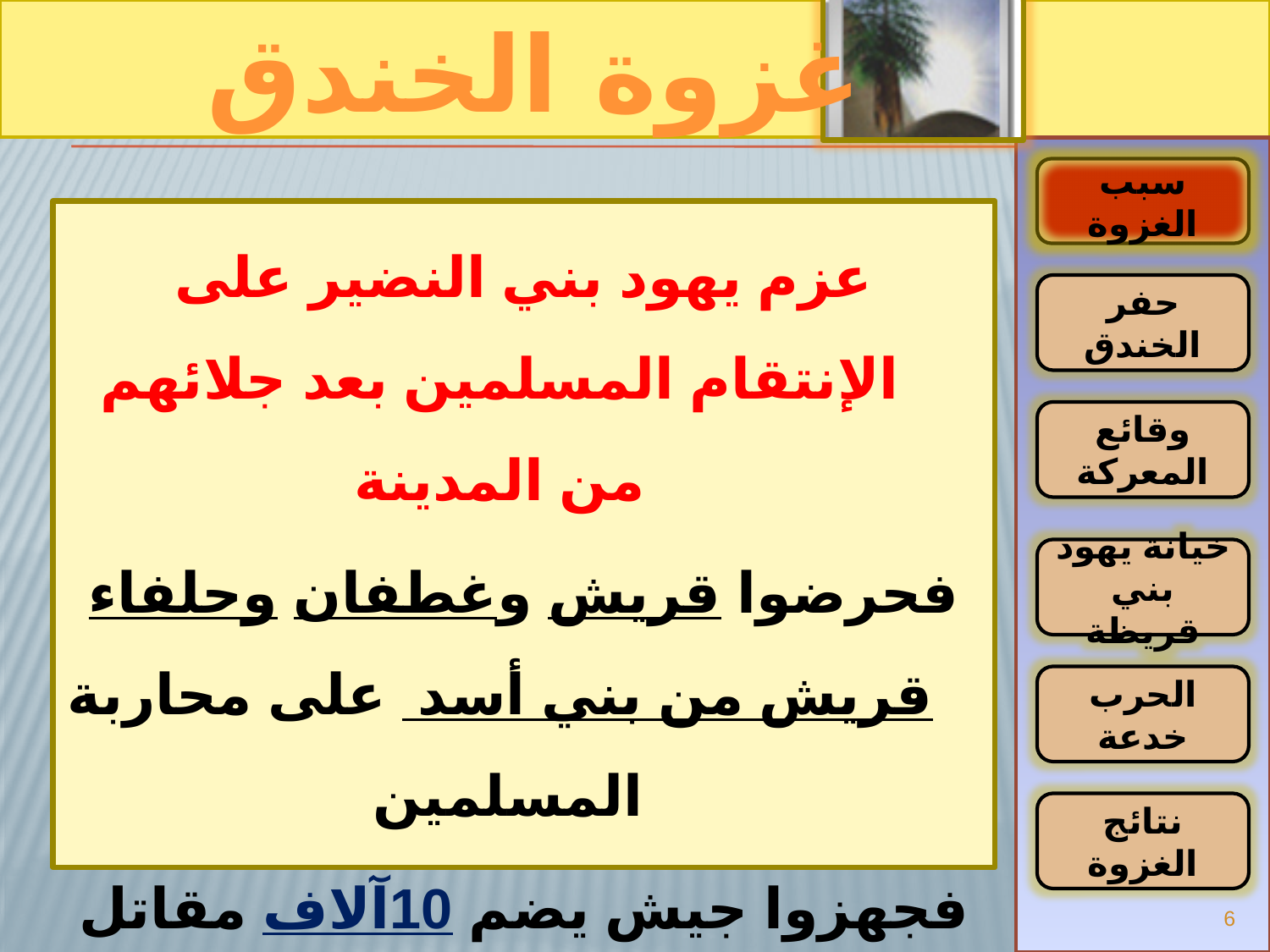

سبب الغزوة
عزم يهود بني النضير على الإنتقام المسلمين بعد جلائهم من المدينة
فحرضوا قريش وغطفان وحلفاء قريش من بني أسد  على محاربة المسلمين
فجهزوا جيش يضم 10آلاف مقاتل يقودهم
 أبو سفيان وذلك في شهر شوال 5هــــ
6